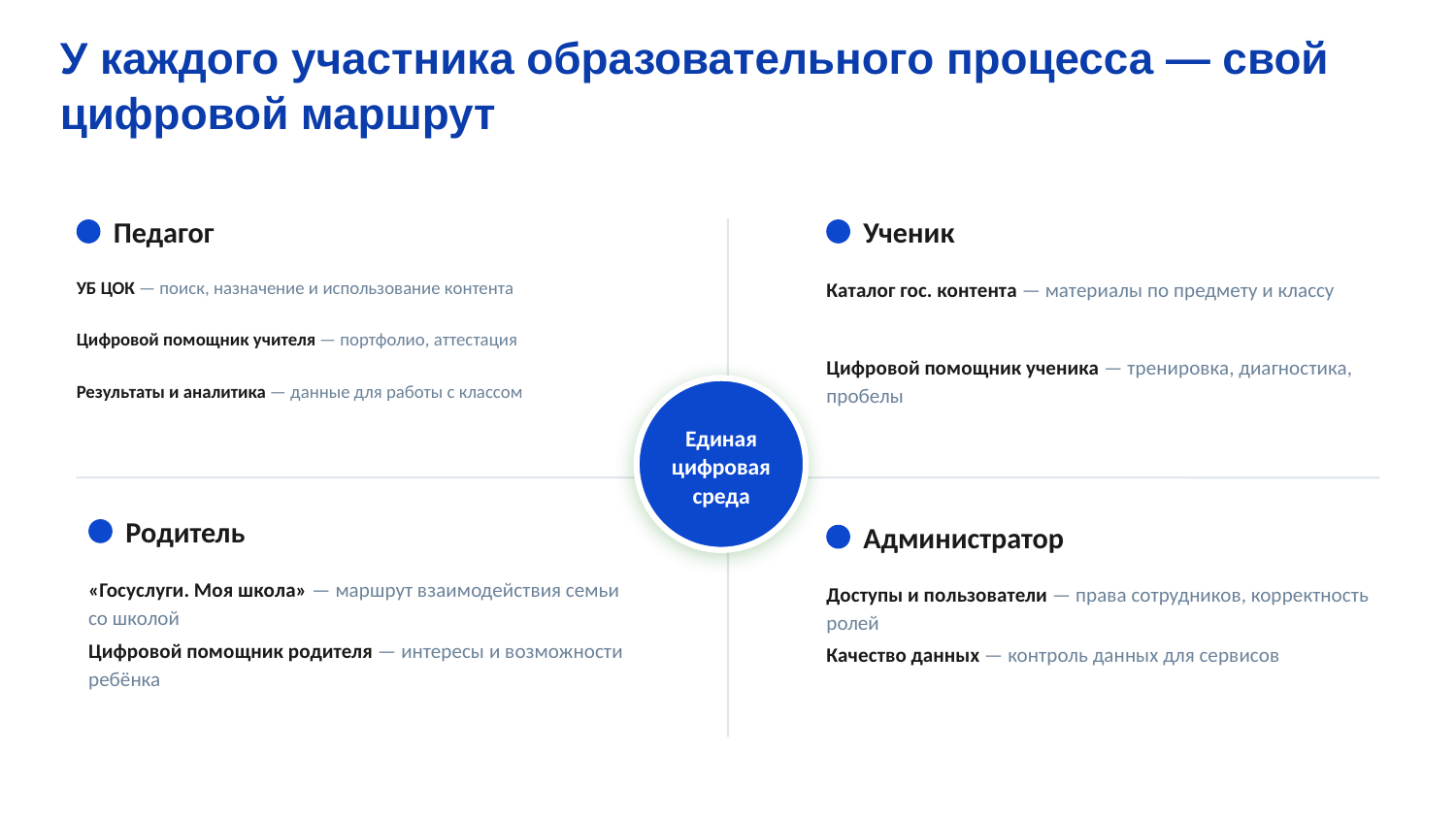

У каждого участника образовательного процесса — свой цифровой маршрут
Педагог
Ученик

УБ ЦОК — поиск, назначение и использование контента
Каталог гос. контента — материалы по предмету и классу
Цифровой помощник учителя — портфолио, аттестация
Цифровой помощник ученика — тренировка, диагностика, пробелы
Результаты и аналитика — данные для работы с классом

Единая
цифровая
среда

Родитель
Администратор

«Госуслуги. Моя школа» — маршрут взаимодействия семьи со школой
Доступы и пользователи — права сотрудников, корректность ролей
Цифровой помощник родителя — интересы и возможности ребёнка
Качество данных — контроль данных для сервисов